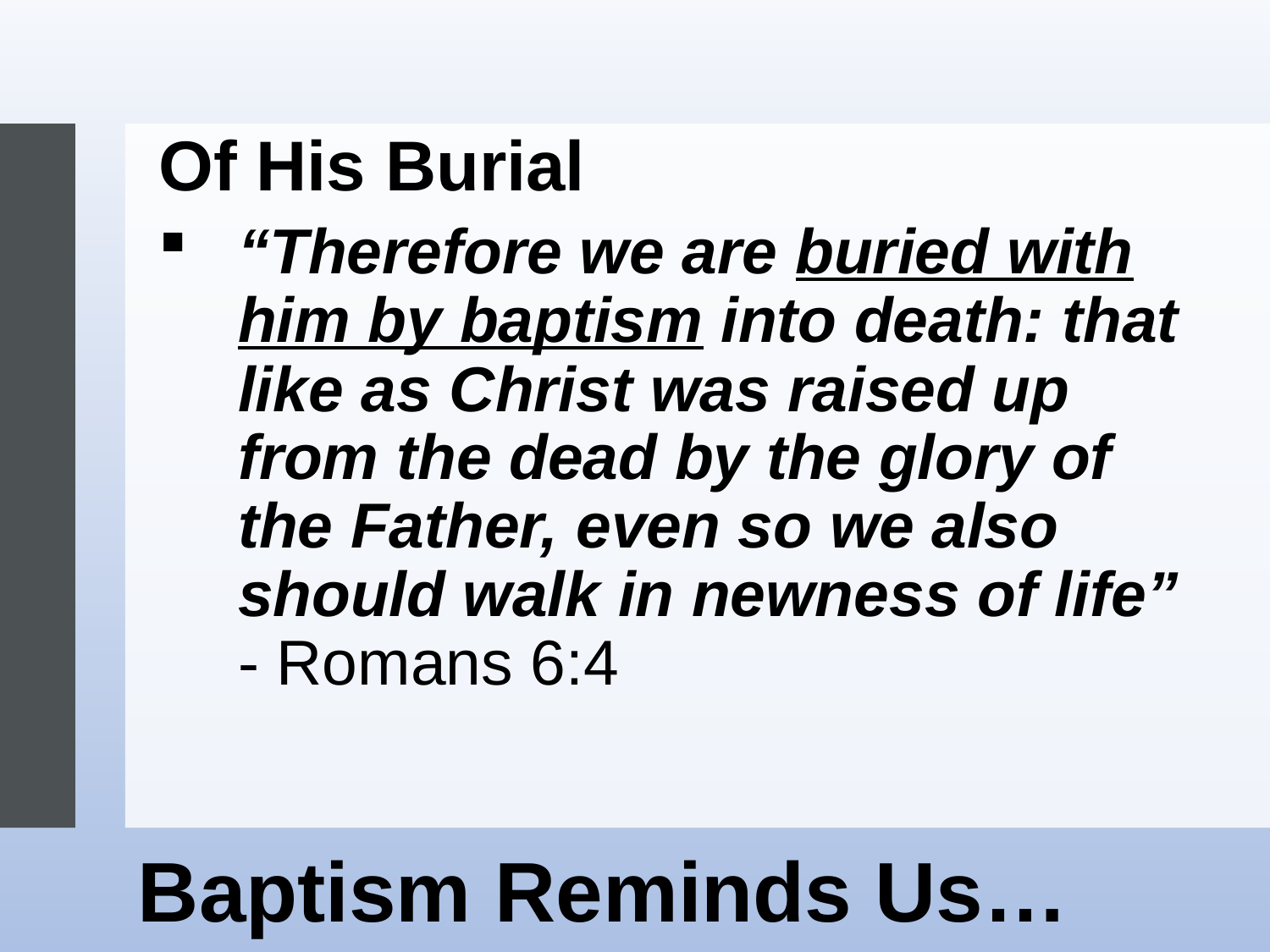

Of His Burial
“Therefore we are buried with him by baptism into death: that like as Christ was raised up from the dead by the glory of the Father, even so we also should walk in newness of life” - Romans 6:4
# Baptism Reminds Us…